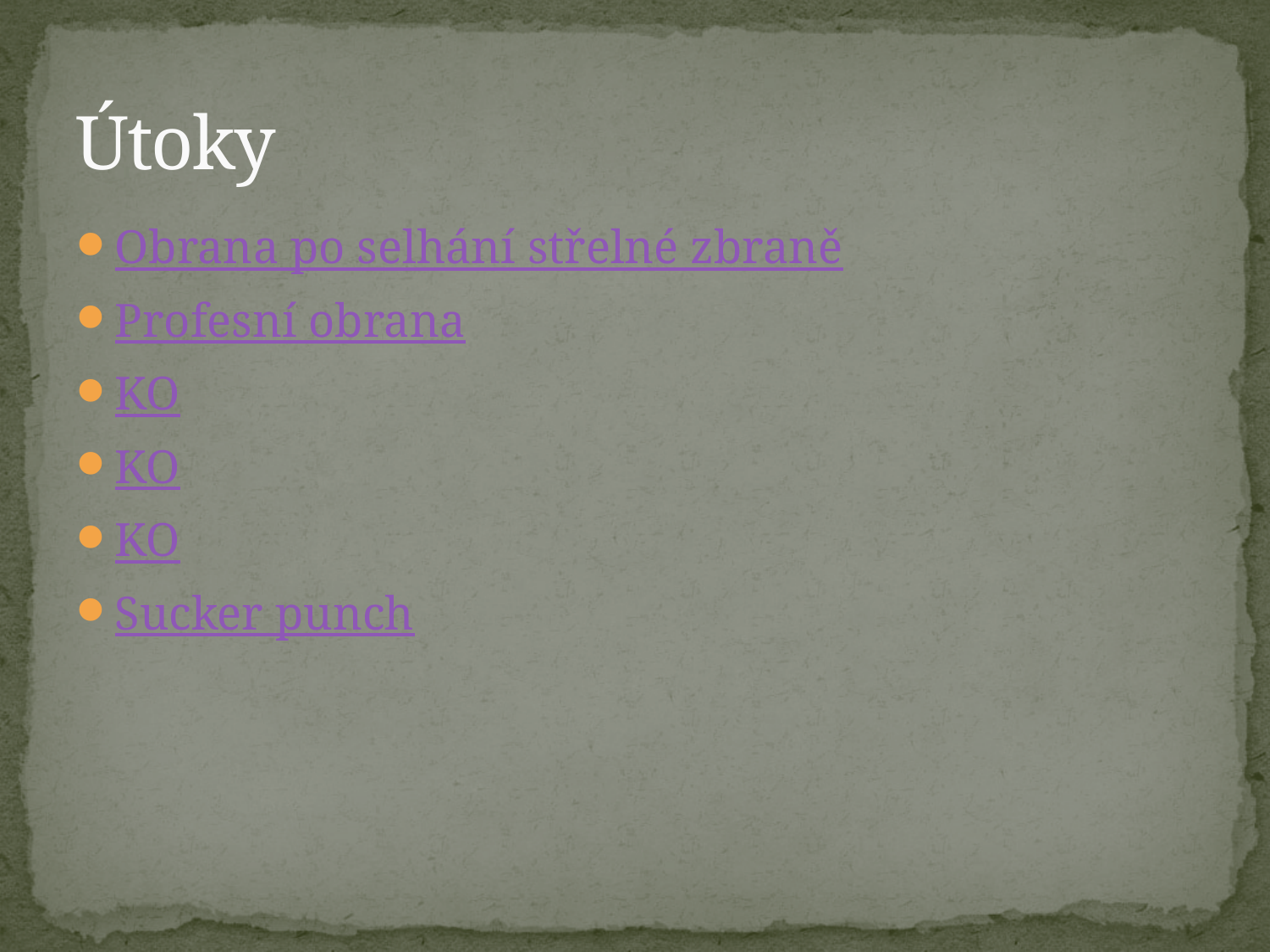

# Útoky
Obrana po selhání střelné zbraně
Profesní obrana
KO
KO
KO
Sucker punch